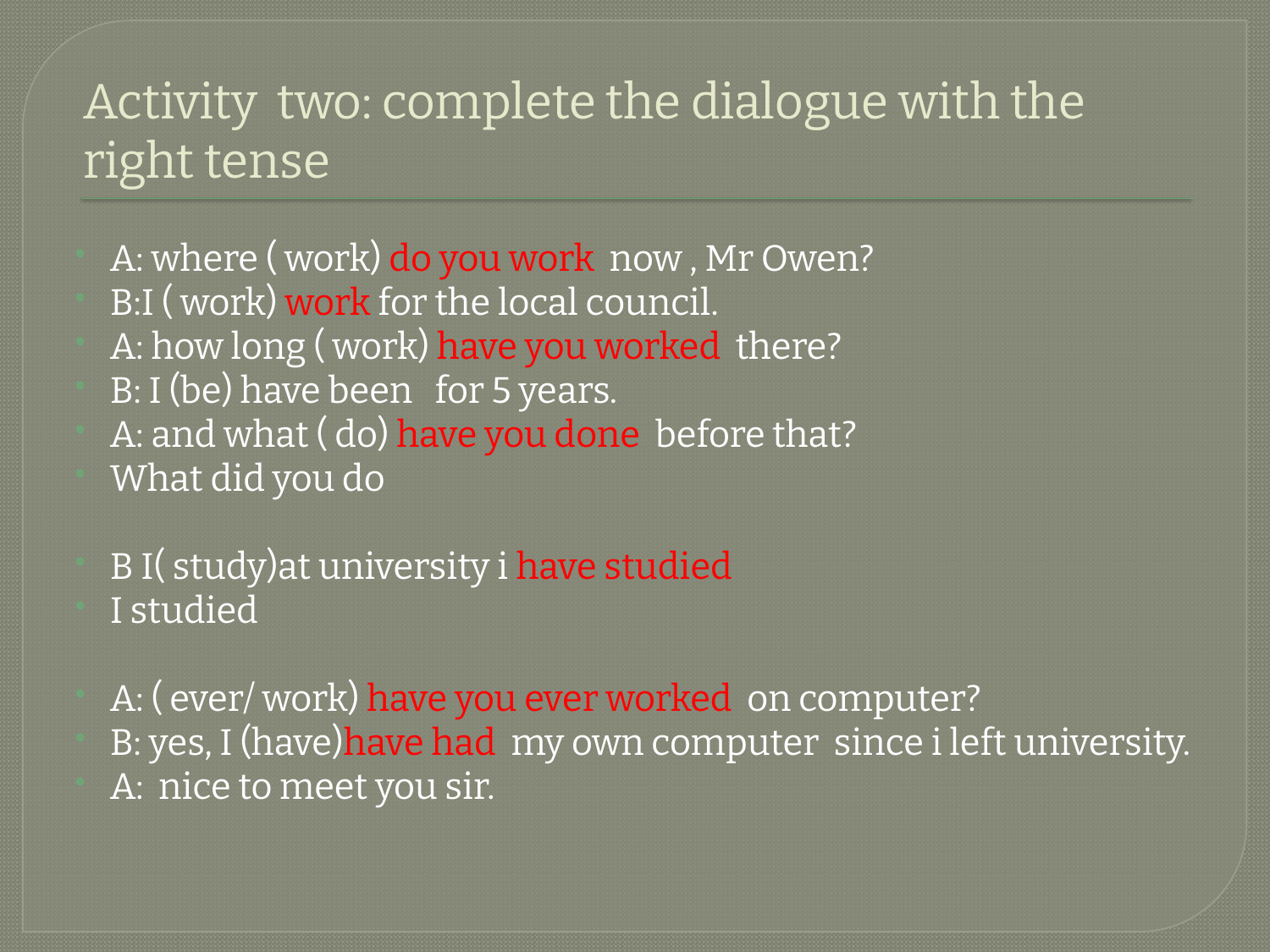

# Activity  two: complete the dialogue with the right tense
A: where ( work) do you work  now , Mr Owen?
B:I ( work) work for the local council.
A: how long ( work) have you worked  there?
B: I (be) have been   for 5 years.
A: and what ( do) have you done  before that?
What did you do

B I( study)at university i have studied
I studied

A: ( ever/ work) have you ever worked  on computer?
B: yes, I (have)have had  my own computer  since i left university.
A:  nice to meet you sir.